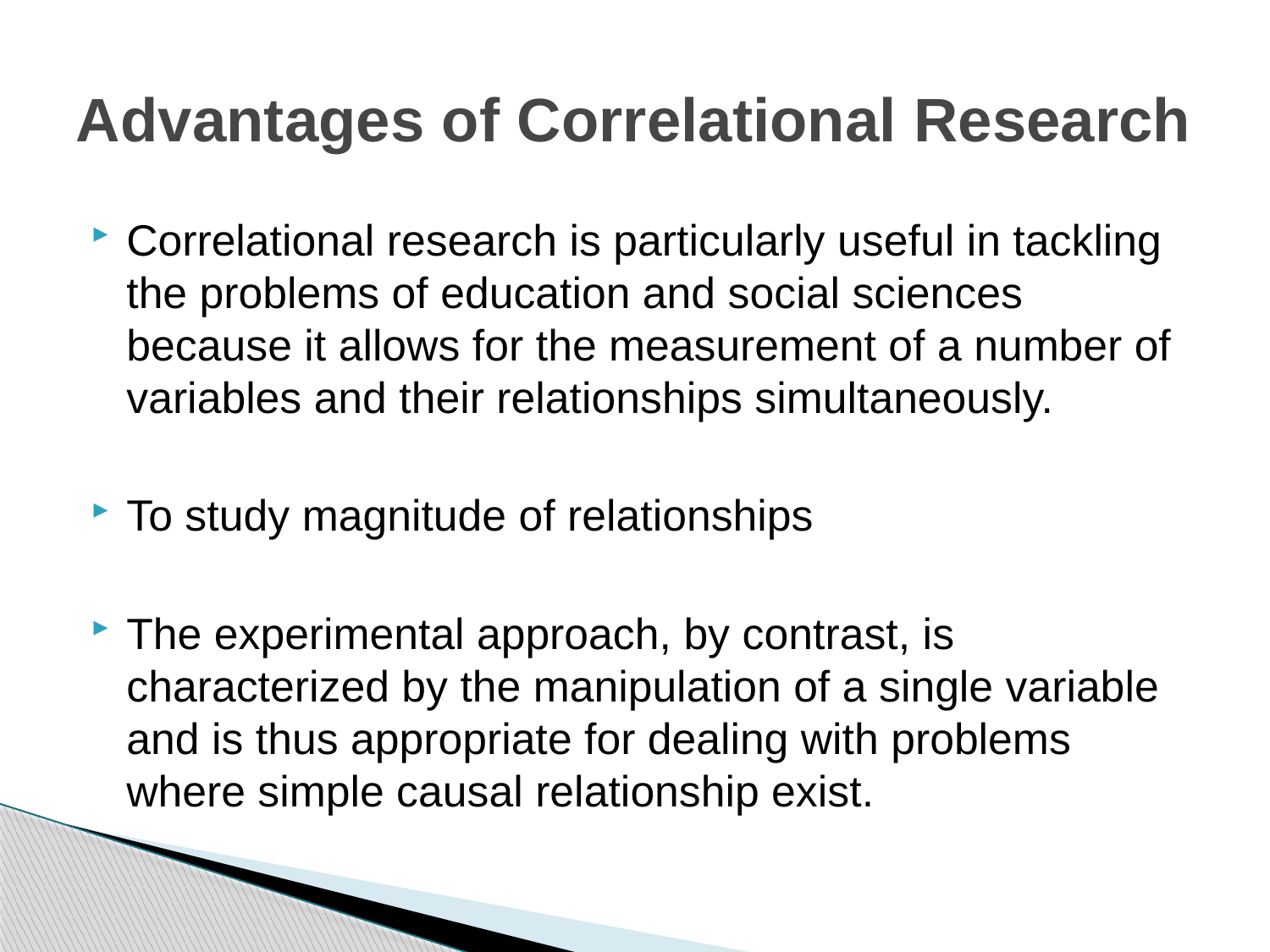

# Advantages of Correlational Research
Correlational research is particularly useful in tackling the problems of education and social sciences because it allows for the measurement of a number of variables and their relationships simultaneously.

To study magnitude of relationships

The experimental approach, by contrast, is characterized by the manipulation of a single variable and is thus appropriate for dealing with problems where simple causal relationship exist.